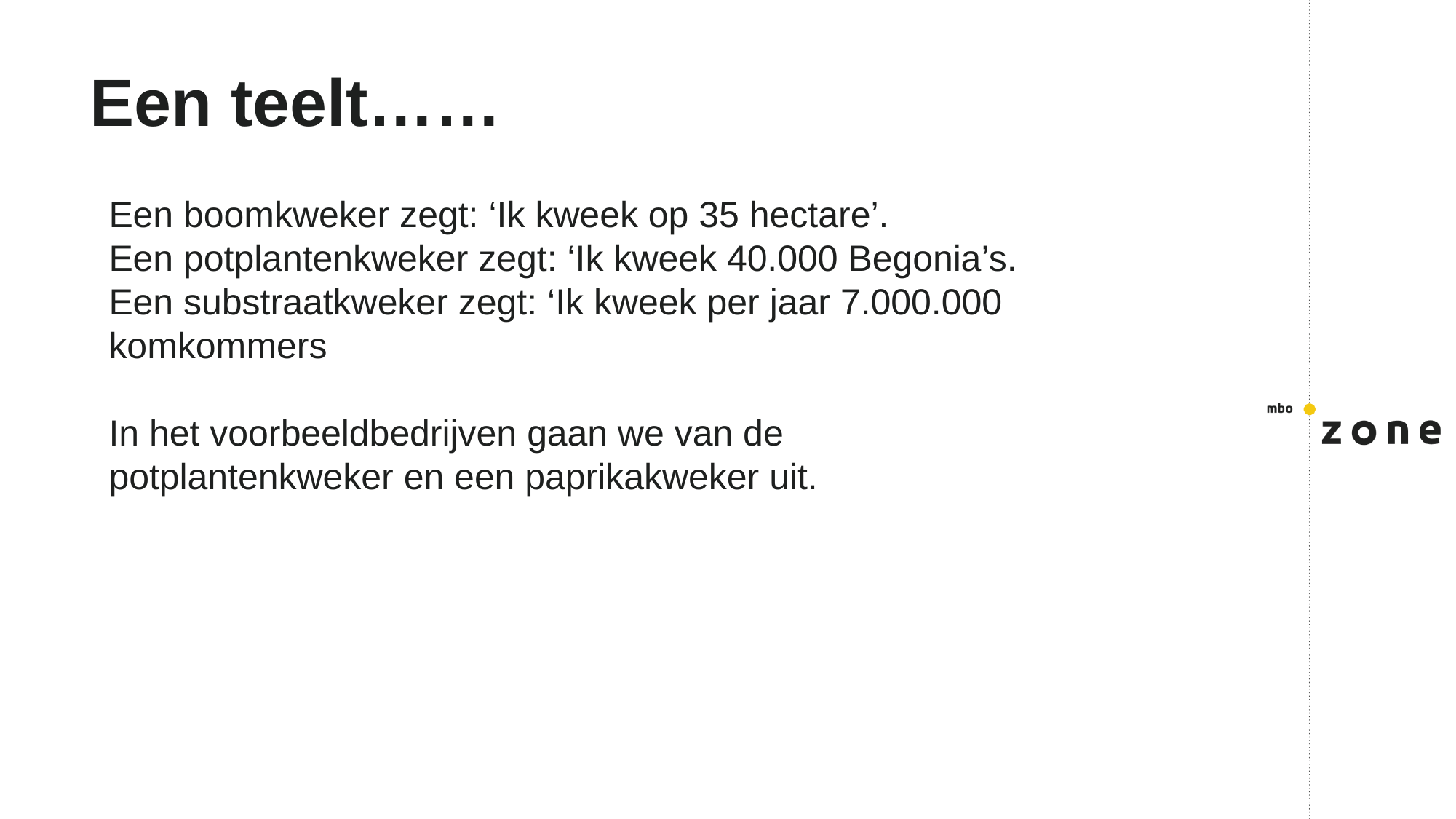

# Een teelt……
Een boomkweker zegt: ‘Ik kweek op 35 hectare’.
Een potplantenkweker zegt: ‘Ik kweek 40.000 Begonia’s.
Een substraatkweker zegt: ‘Ik kweek per jaar 7.000.000 komkommers

In het voorbeeldbedrijven gaan we van de potplantenkweker en een paprikakweker uit.